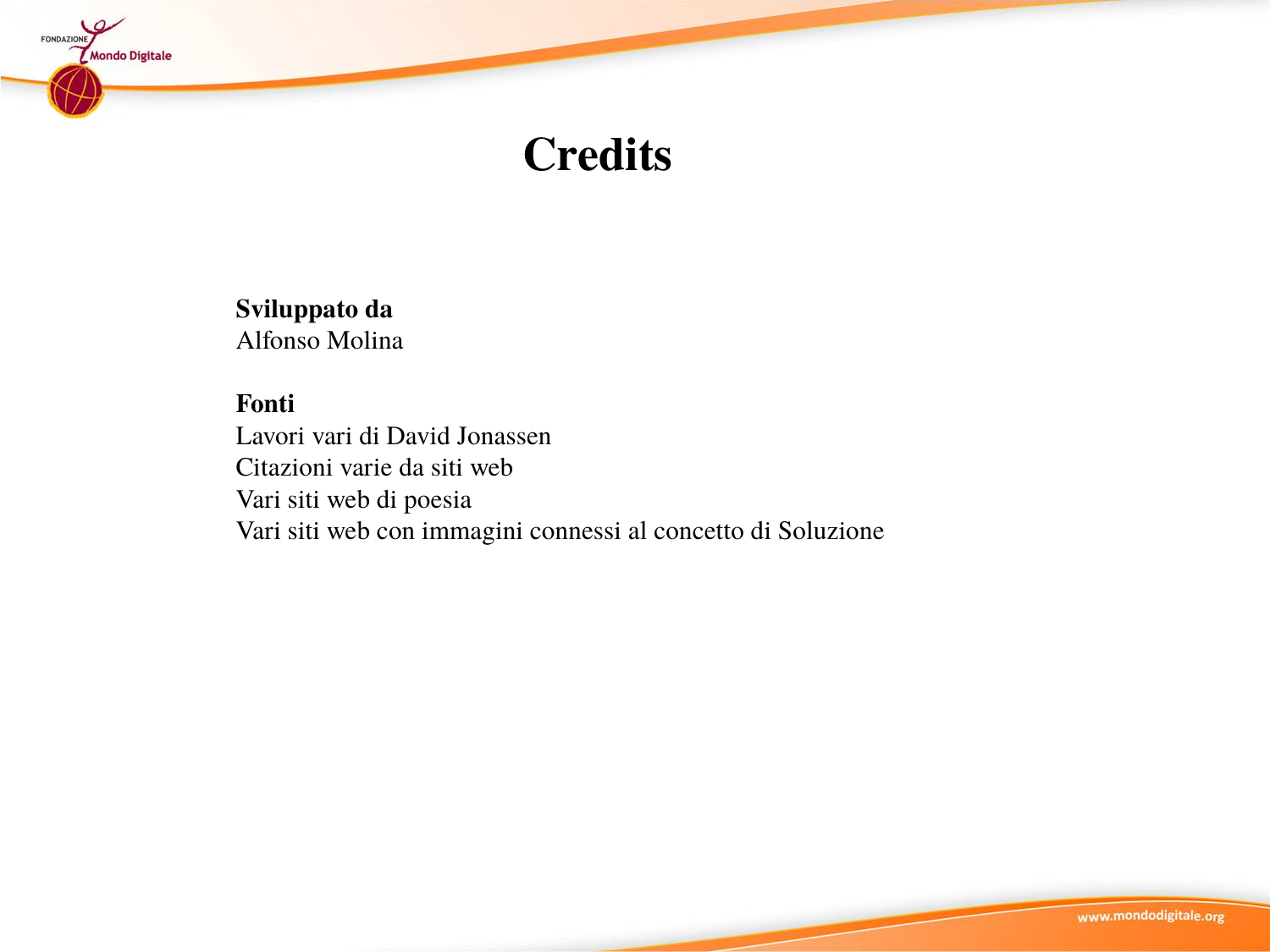

Credits
Sviluppato da
Alfonso Molina

Fonti
Lavori vari di David Jonassen
Citazioni varie da siti web
Vari siti web di poesia
Vari siti web con immagini connessi al concetto di Soluzione